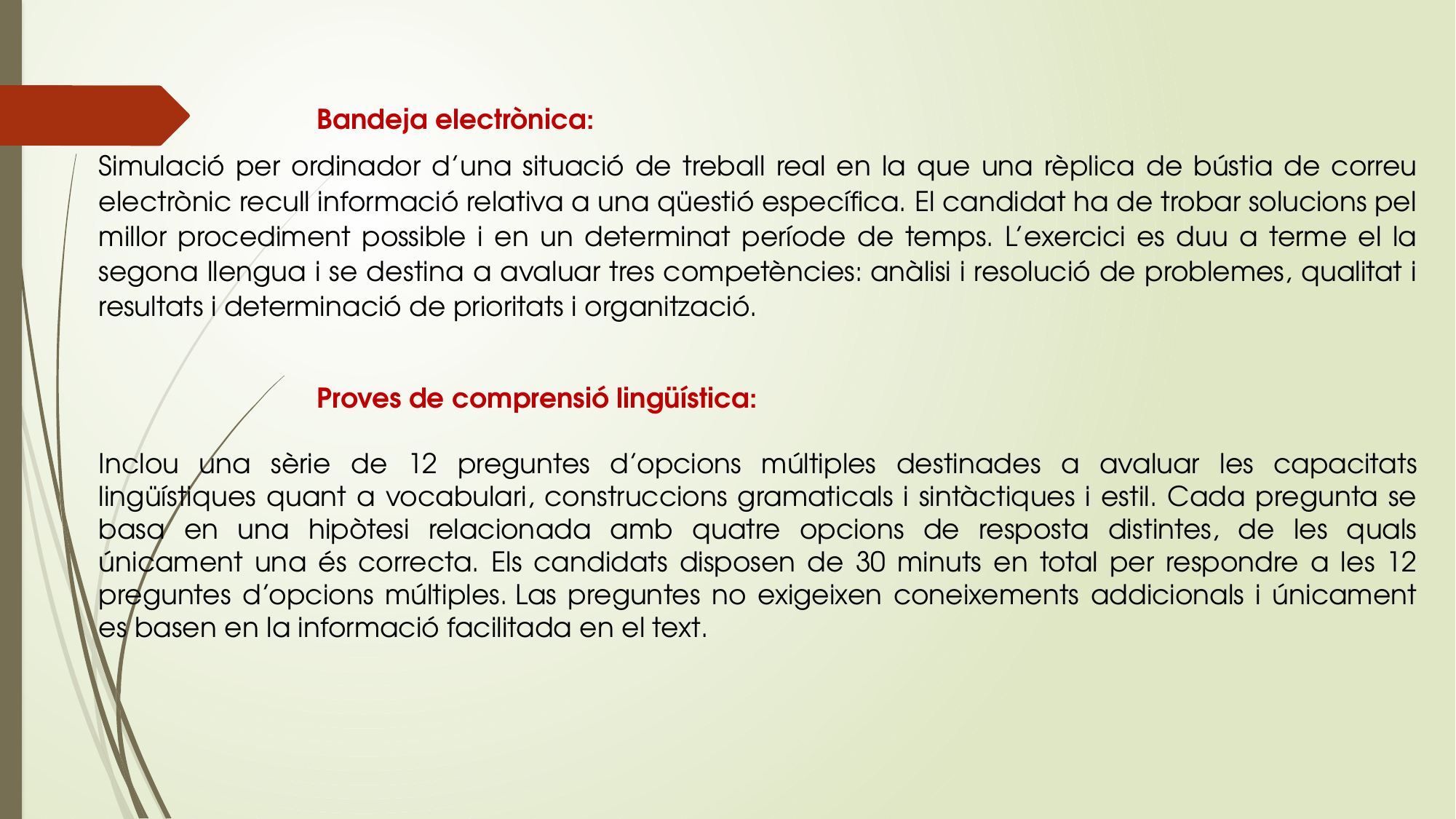

Bandeja electrònica:
Simulació per ordinador d’una situació de treball real en la que una rèplica de bústia de correu electrònic recull informació relativa a una qüestió específica. El candidat ha de trobar solucions pel millor procediment possible i en un determinat període de temps. L’exercici es duu a terme el la segona llengua i se destina a avaluar tres competències: anàlisi i resolució de problemes, qualitat i resultats i determinació de prioritats i organització.

		Proves de comprensió lingüística:
Inclou una sèrie de 12 preguntes d’opcions múltiples destinades a avaluar les capacitats lingüístiques quant a vocabulari, construccions gramaticals i sintàctiques i estil. Cada pregunta se basa en una hipòtesi relacionada amb quatre opcions de resposta distintes, de les quals únicament una és correcta. Els candidats disposen de 30 minuts en total per respondre a les 12 preguntes d’opcions múltiples. Las preguntes no exigeixen coneixements addicionals i únicament es basen en la informació facilitada en el text.